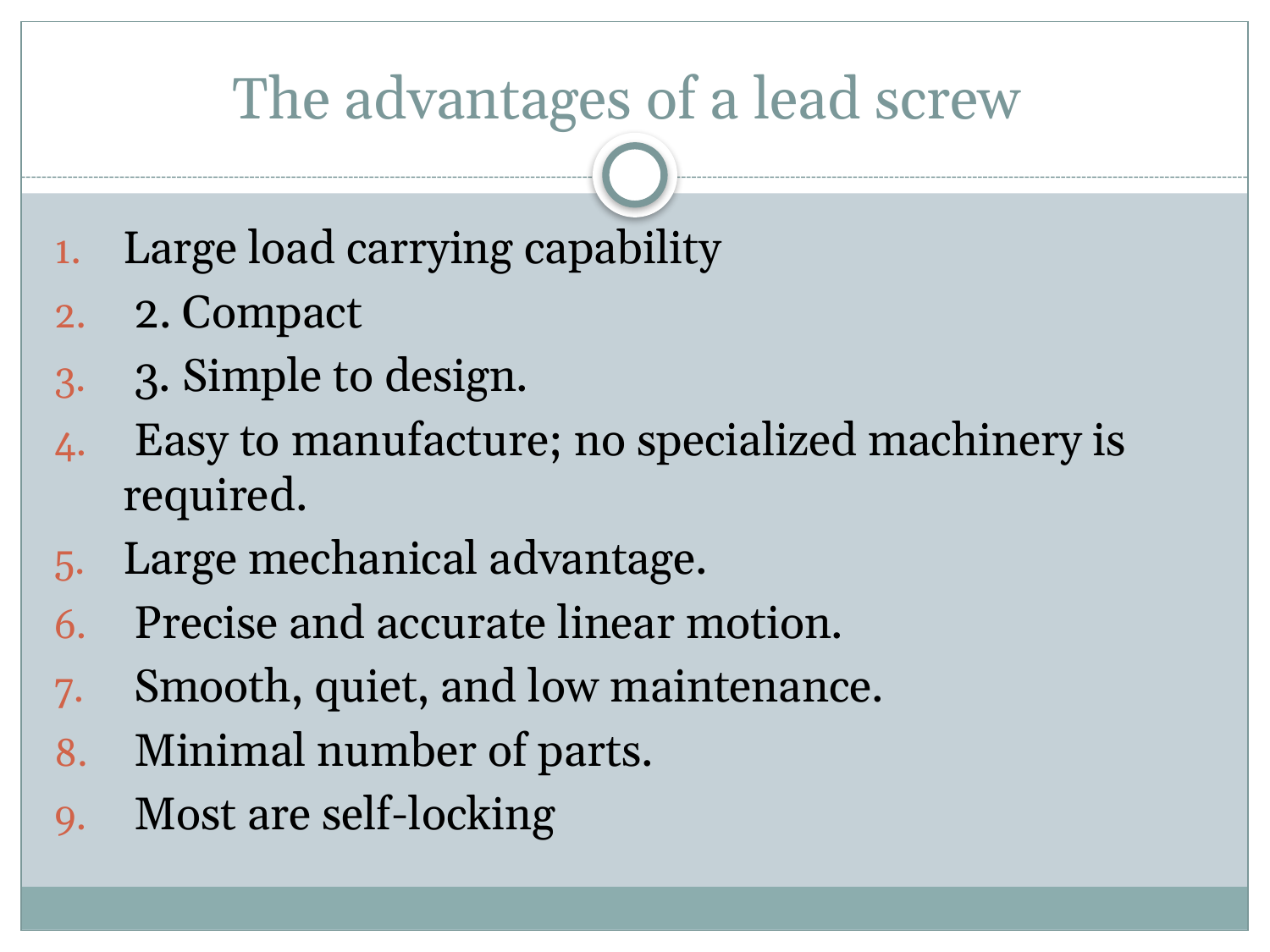

# The advantages of a lead screw
Large load carrying capability
 2. Compact
 3. Simple to design.
 Easy to manufacture; no specialized machinery is required.
Large mechanical advantage.
 Precise and accurate linear motion.
 Smooth, quiet, and low maintenance.
 Minimal number of parts.
 Most are self-locking